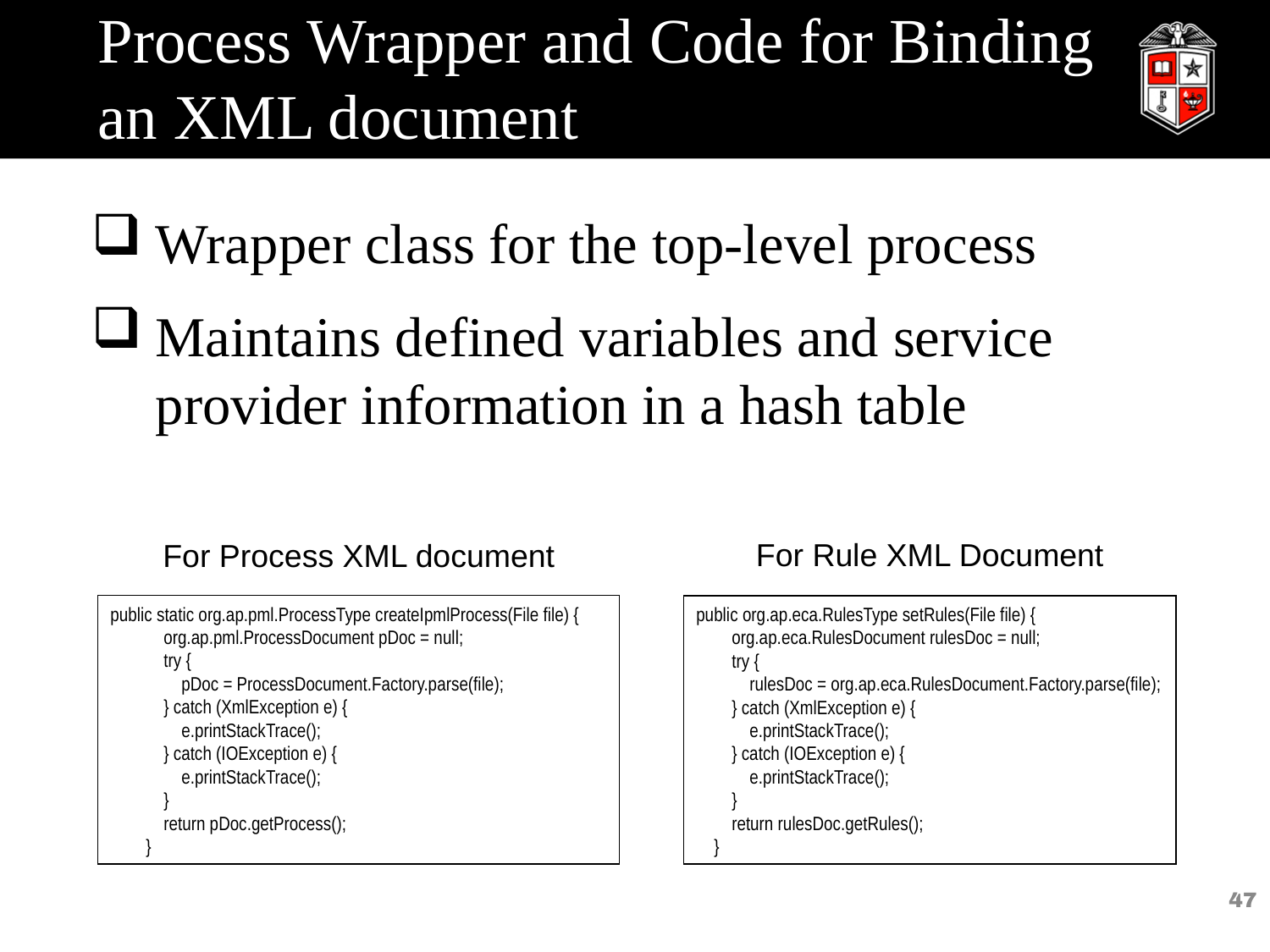

Table 2. Activities

# Process Wrapper and Code for Binding an XML document
Wrapper class for the top-level process
Maintains defined variables and service provider information in a hash table

For Rule XML Document
For Process XML document
public static org.ap.pml.ProcessType createIpmlProcess(File file) {
            org.ap.pml.ProcessDocument pDoc = null;
            try {
                pDoc = ProcessDocument.Factory.parse(file);
            } catch (XmlException e) {
                e.printStackTrace();
            } catch (IOException e) {
                e.printStackTrace();
            }
            return pDoc.getProcess();
        }
public org.ap.eca.RulesType setRules(File file) {
        org.ap.eca.RulesDocument rulesDoc = null;
        try {
            rulesDoc = org.ap.eca.RulesDocument.Factory.parse(file);
        } catch (XmlException e) {
            e.printStackTrace();
        } catch (IOException e) {
            e.printStackTrace();
        }
        return rulesDoc.getRules();
    }
47